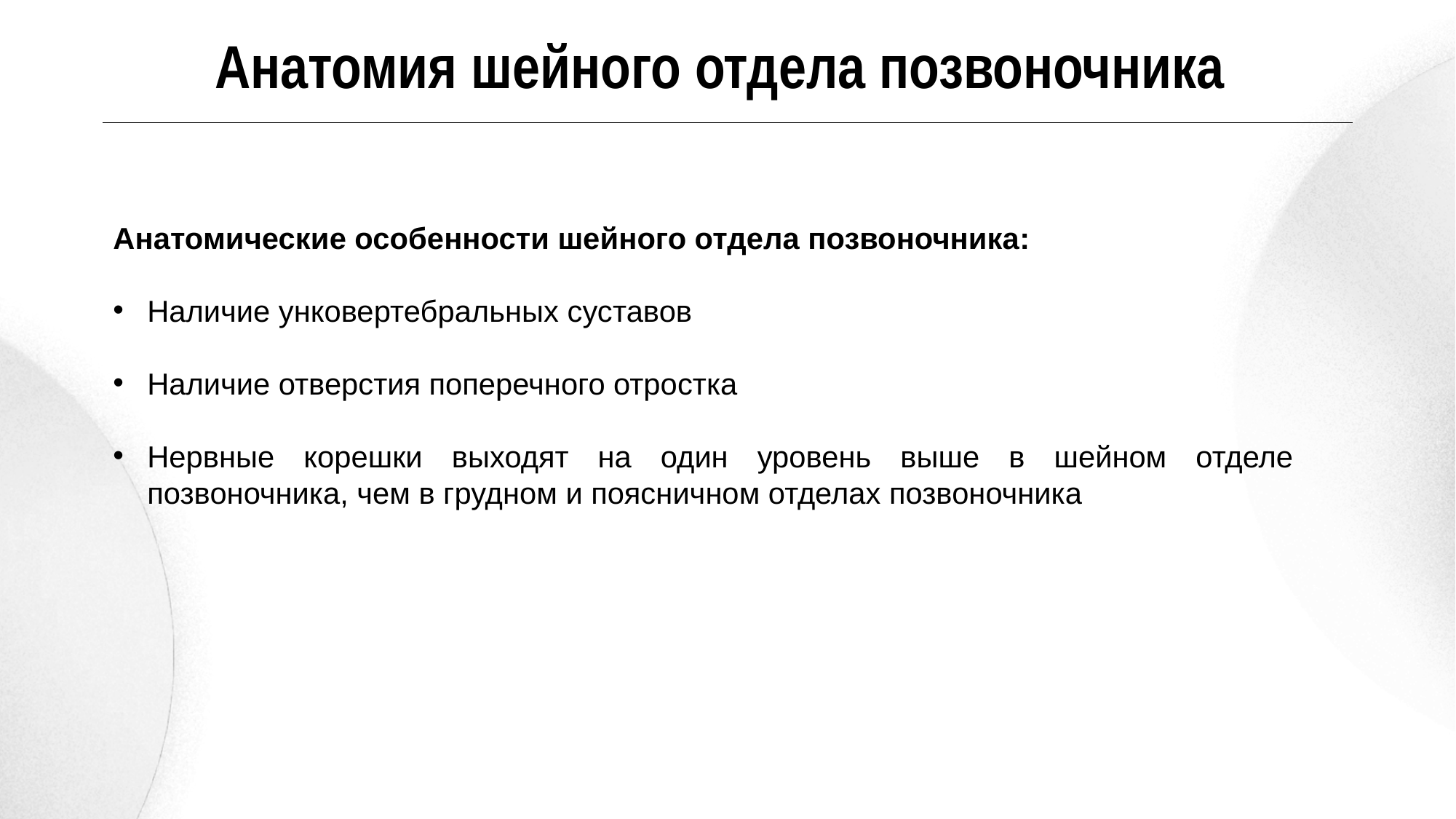

Анатомия шейного отдела позвоночника
Анатомические особенности шейного отдела позвоночника:

Наличие унковертебральных суставов

Наличие отверстия поперечного отростка

Нервные корешки выходят на один уровень выше в шейном отделе позвоночника, чем в грудном и поясничном отделах позвоночника